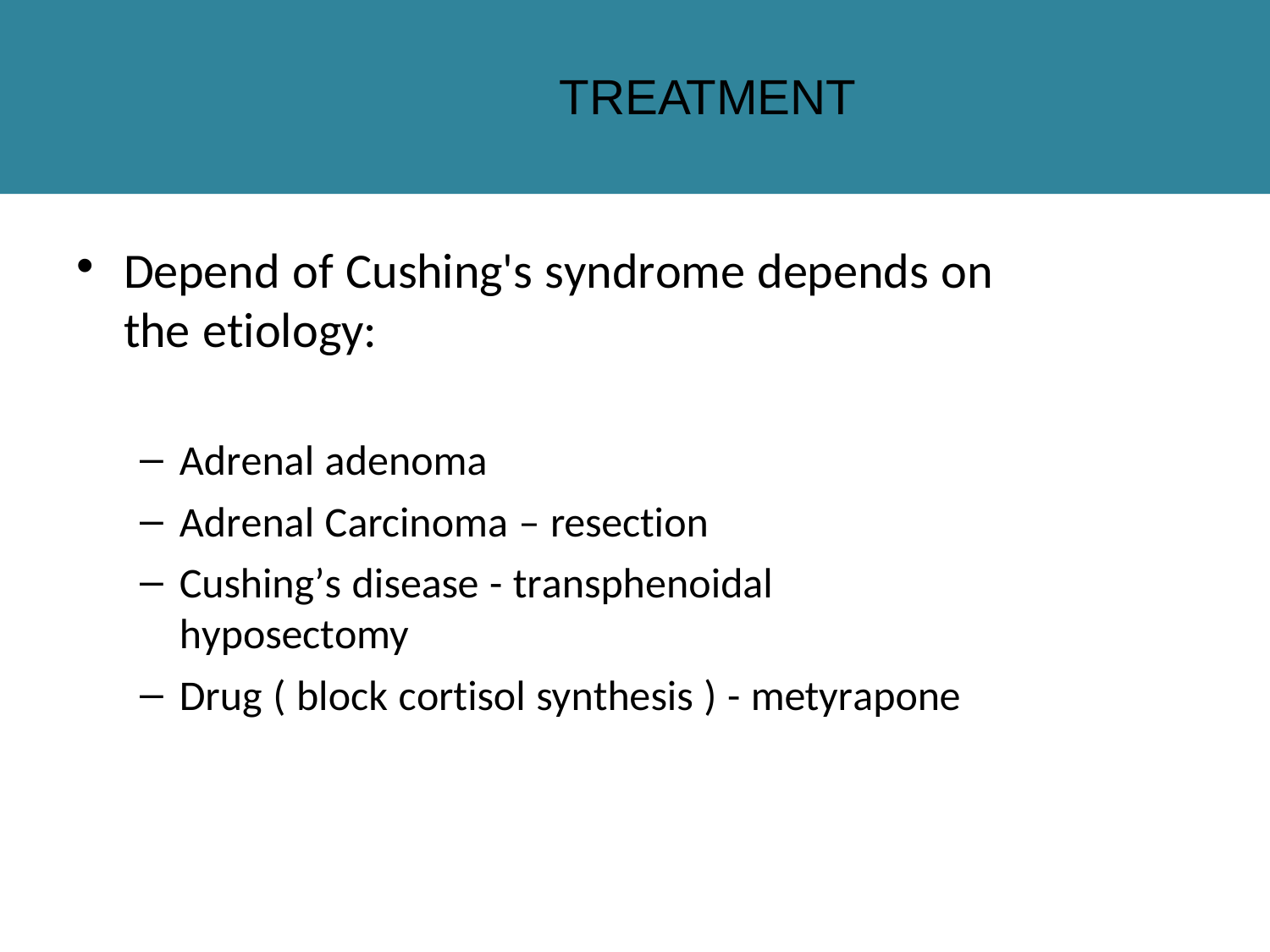

# Treatment
•
Depend of Cushing's syndrome depends on the etiology:
Adrenal adenoma
Adrenal Carcinoma – resection
Cushing’s disease - transphenoidal hyposectomy
Drug ( block cortisol synthesis ) - metyrapone